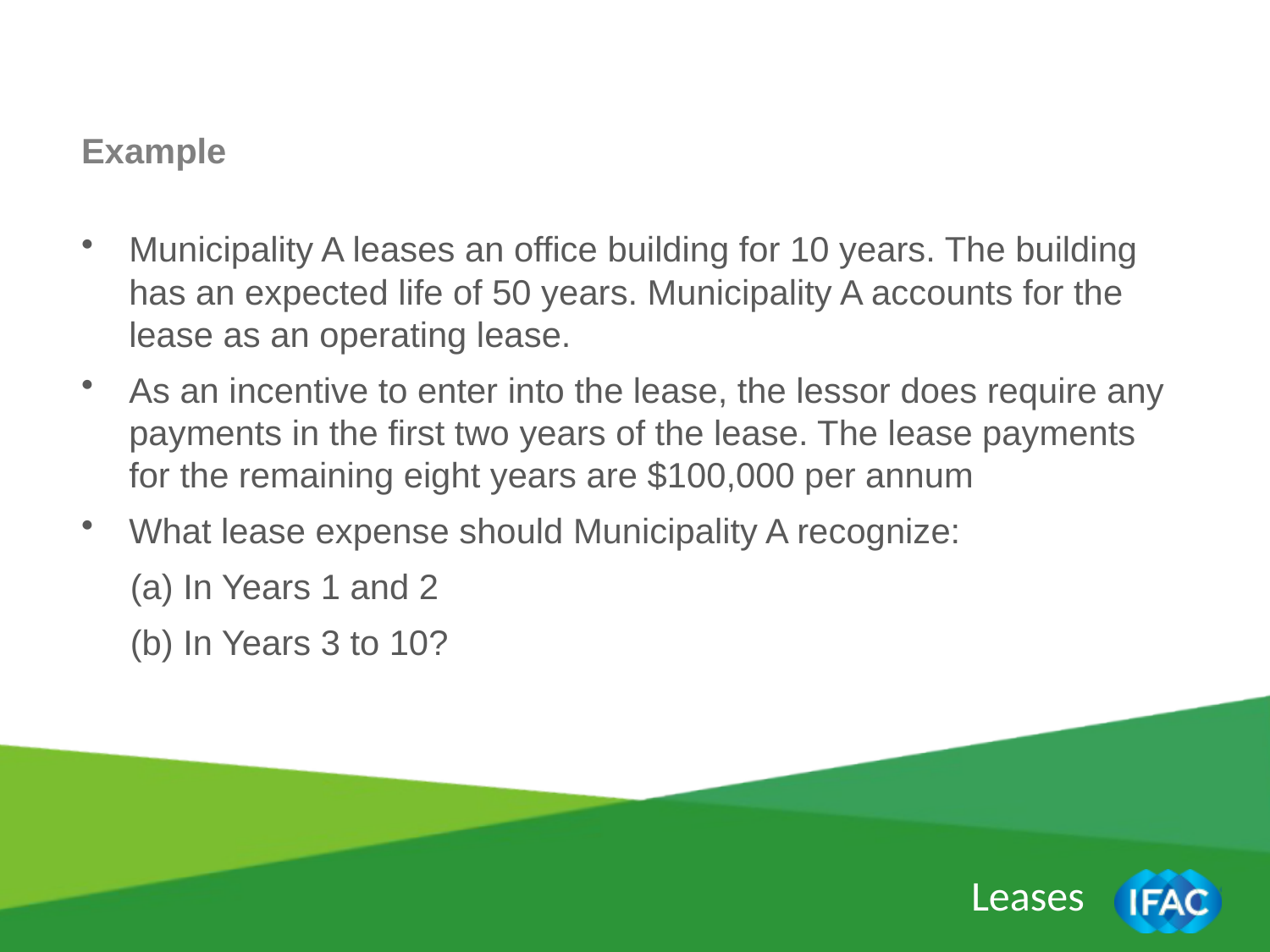

Example

Municipality A leases an office building for 10 years. The building has an expected life of 50 years. Municipality A accounts for the lease as an operating lease.
As an incentive to enter into the lease, the lessor does require any payments in the first two years of the lease. The lease payments for the remaining eight years are $100,000 per annum
What lease expense should Municipality A recognize:
(a) In Years 1 and 2
(b) In Years 3 to 10?

Leases